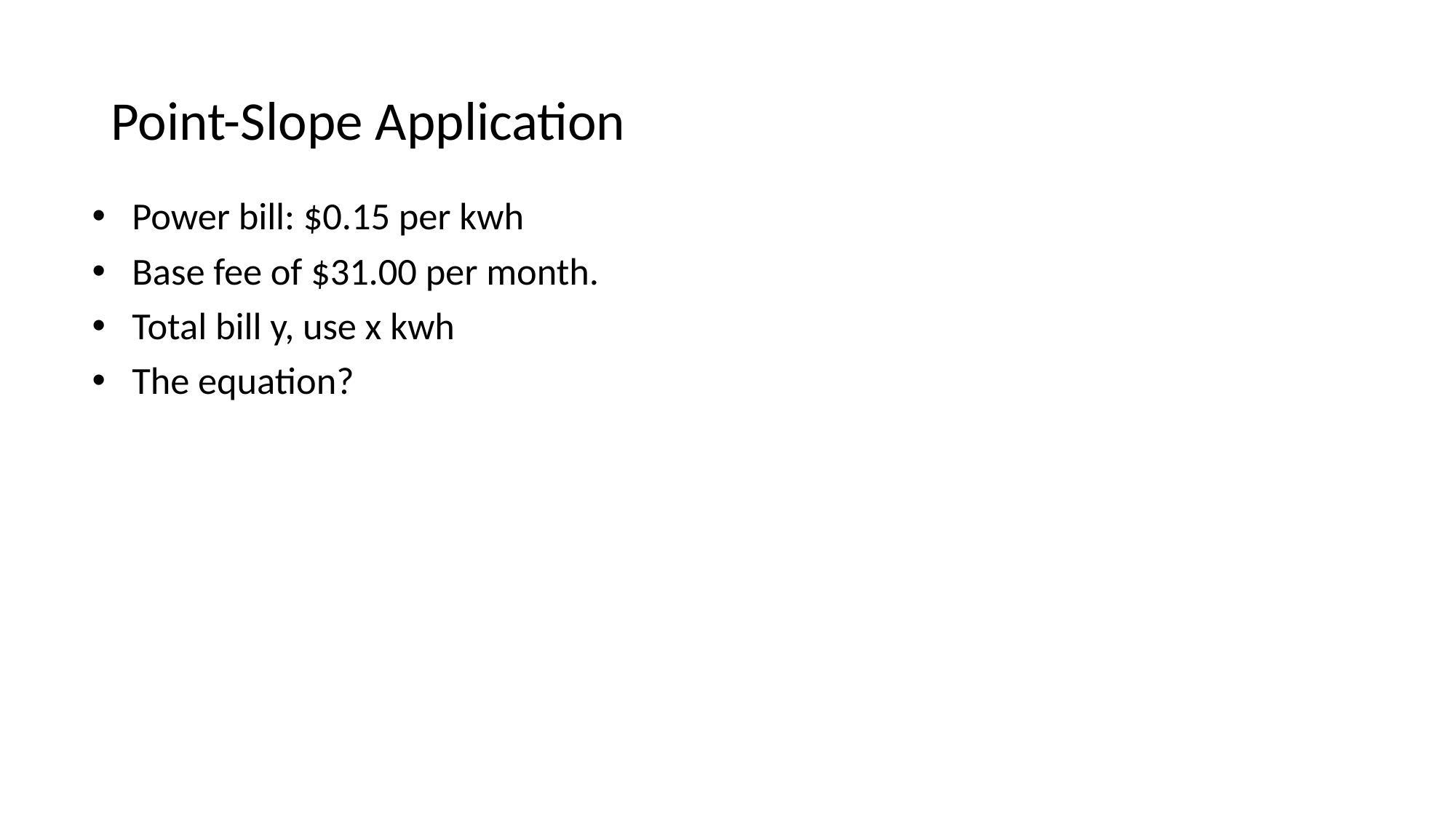

# Point-Slope Application
Power bill: $0.15 per kwh
Base fee of $31.00 per month.
Total bill y, use x kwh
The equation?